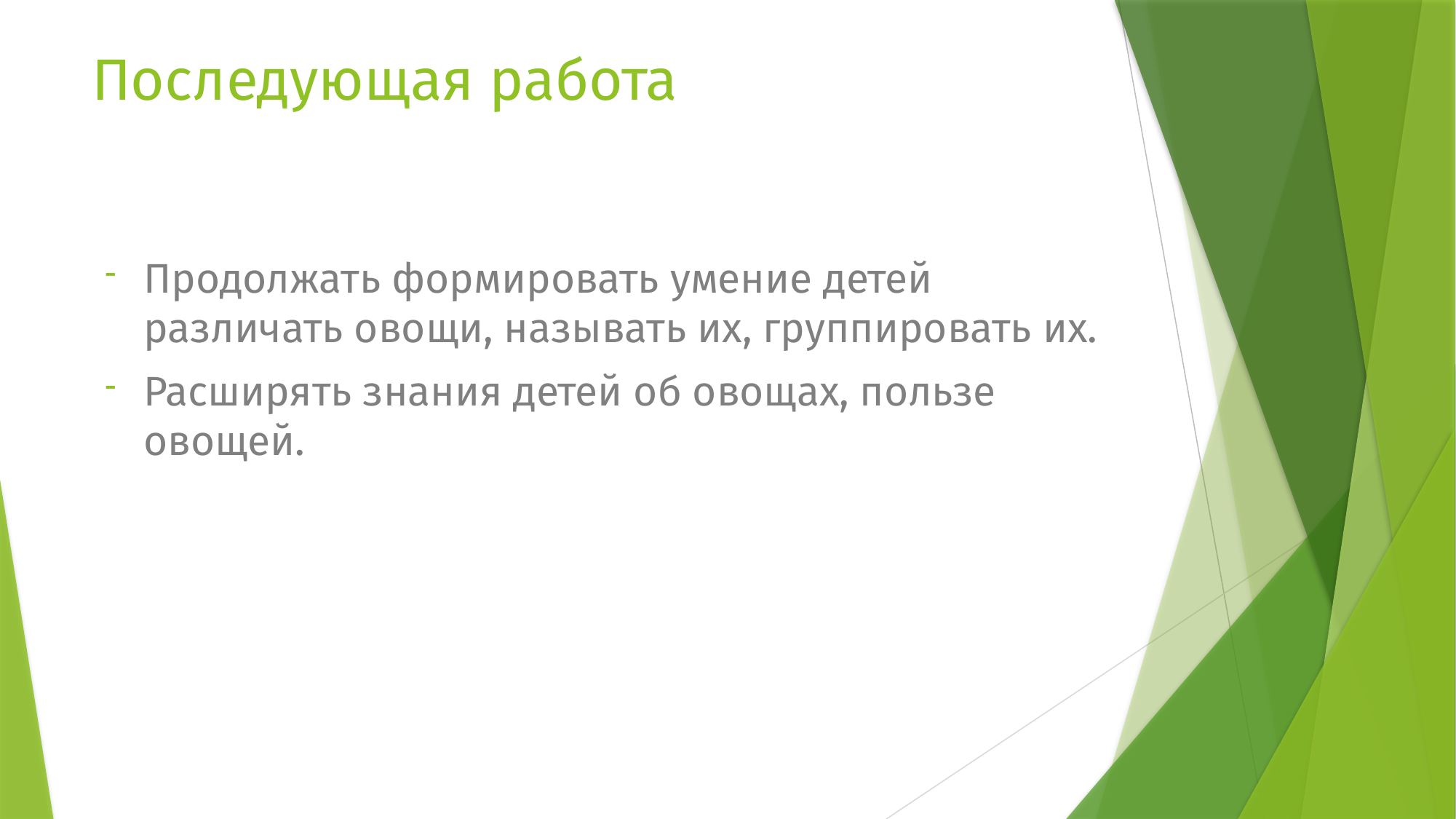

# Последующая работа
Продолжать формировать умение детей различать овощи, называть их, группировать их.
Расширять знания детей об овощах, пользе овощей.